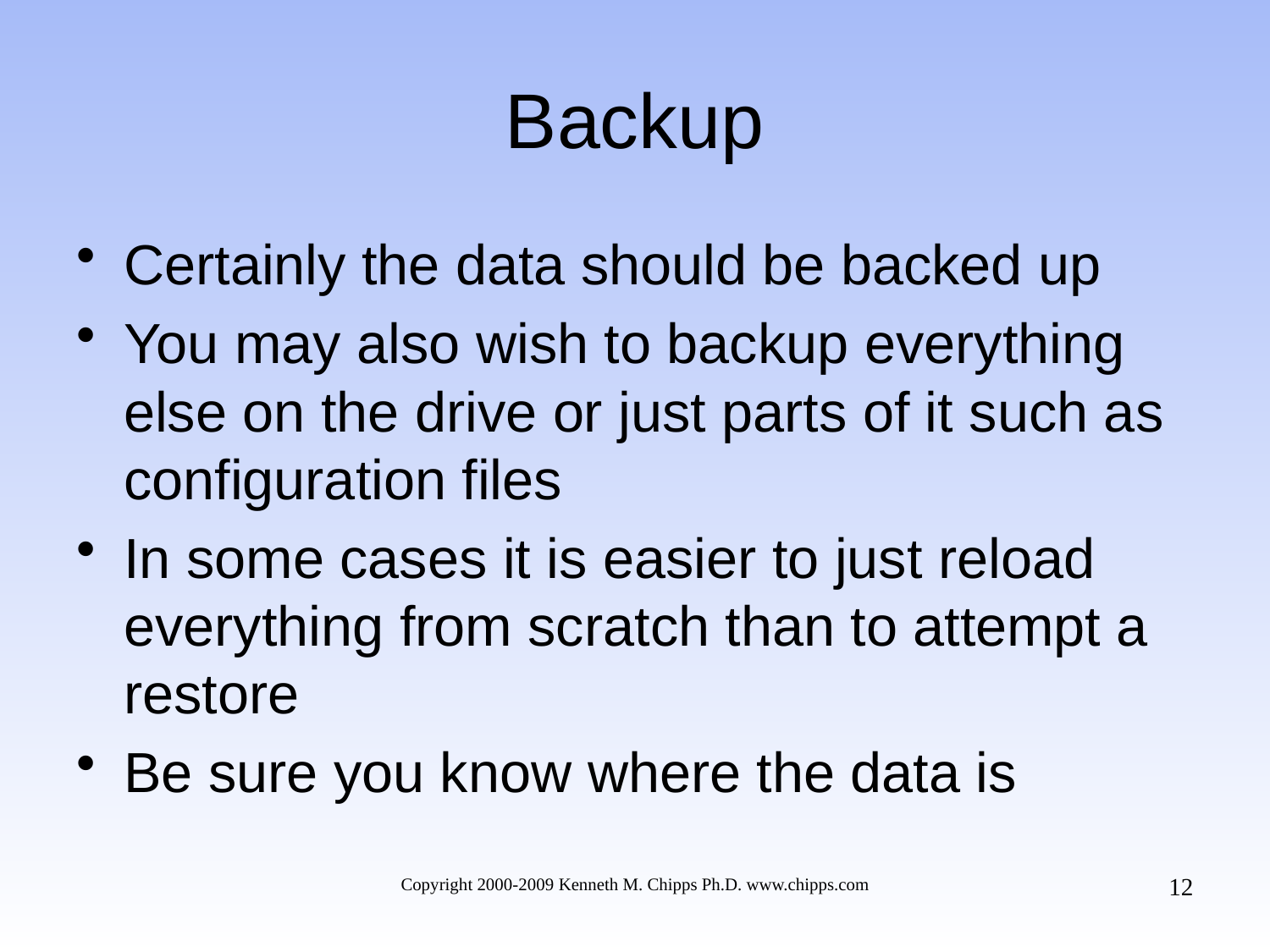

# Backup
Certainly the data should be backed up
You may also wish to backup everything else on the drive or just parts of it such as configuration files
In some cases it is easier to just reload everything from scratch than to attempt a restore
Be sure you know where the data is
12
Copyright 2000-2009 Kenneth M. Chipps Ph.D. www.chipps.com